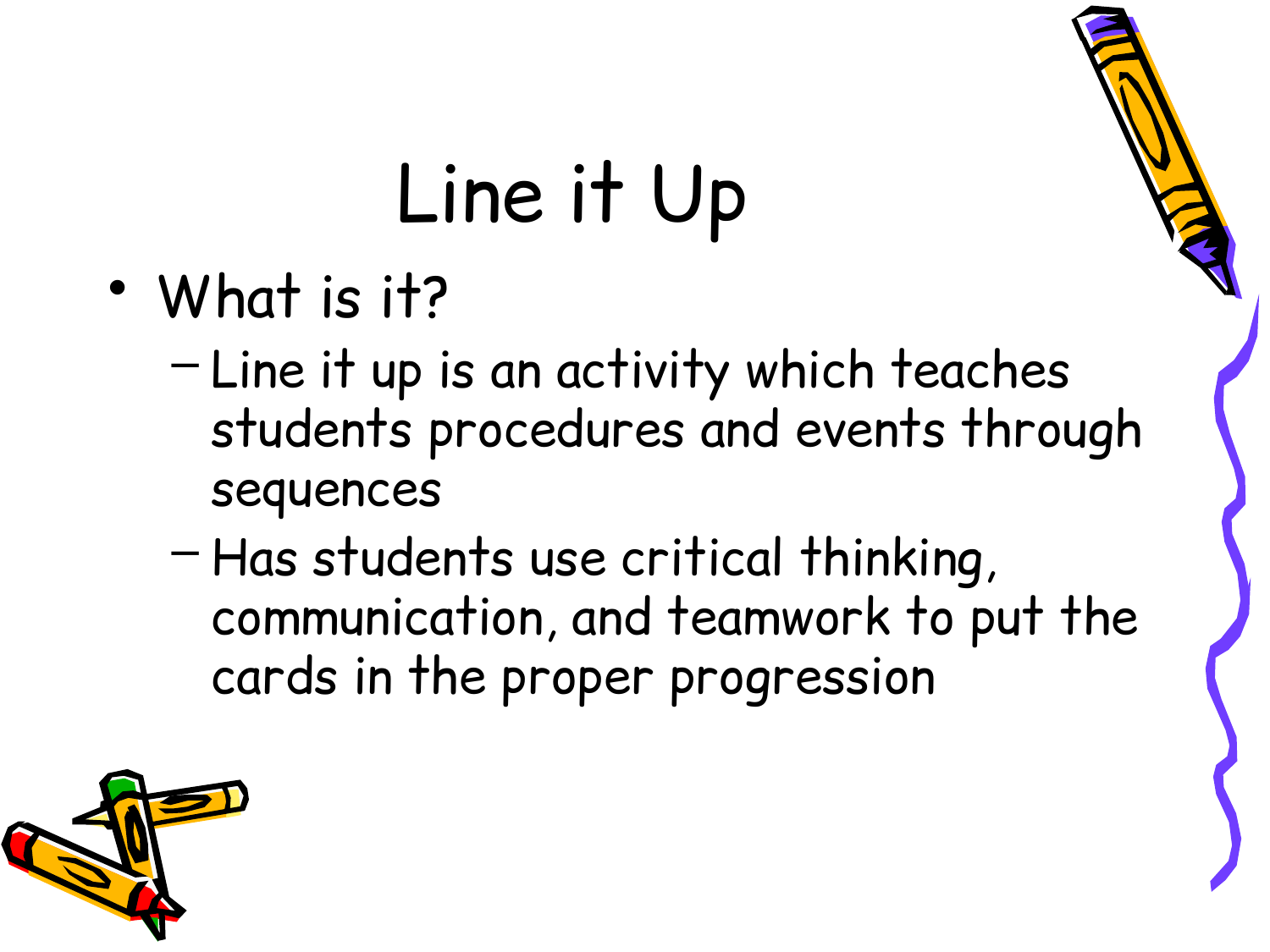

# Line it Up
What is it?
Line it up is an activity which teaches students procedures and events through sequences
Has students use critical thinking, communication, and teamwork to put the cards in the proper progression